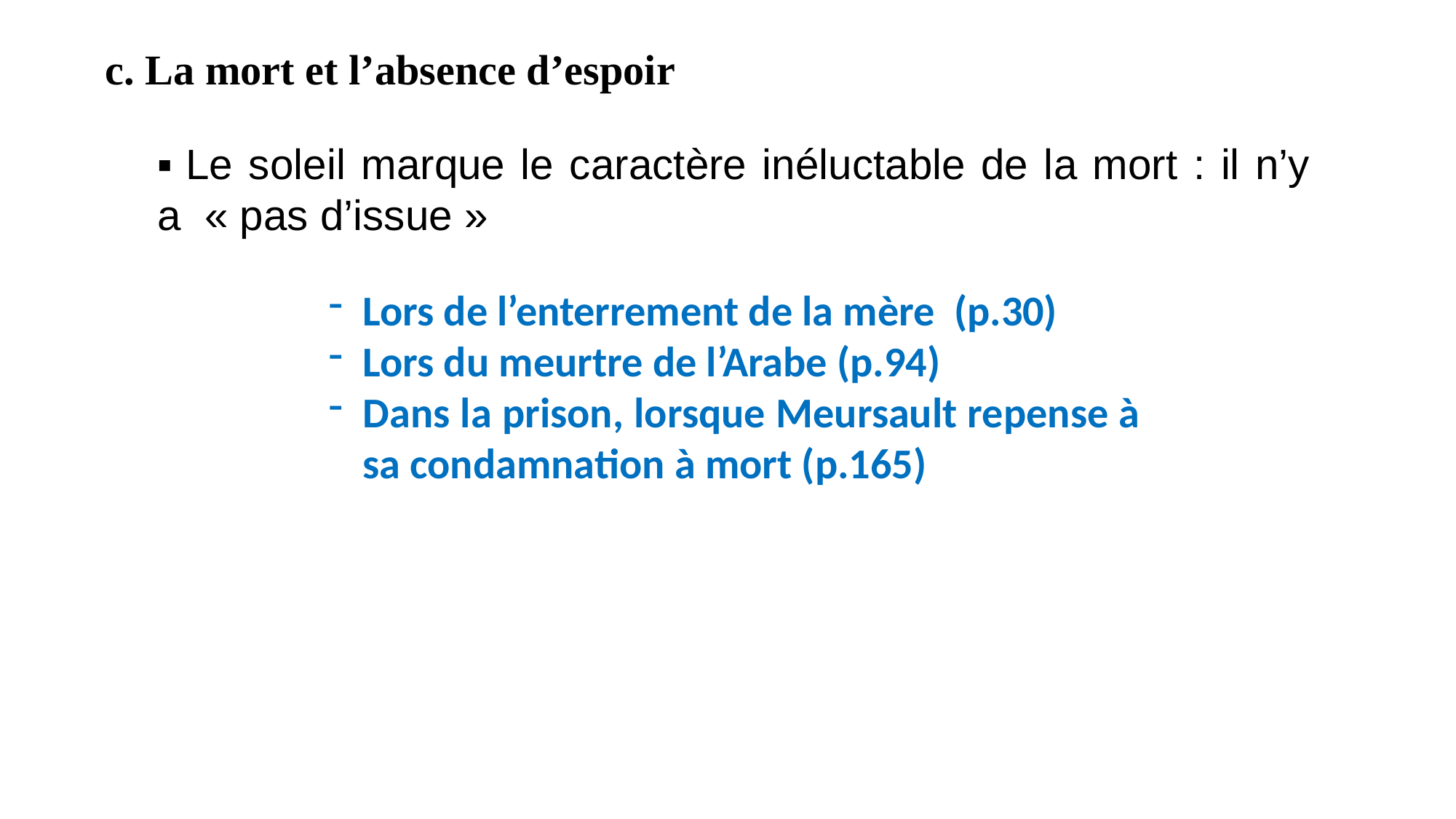

c. La mort et l’absence d’espoir
▪ Le soleil marque le caractère inéluctable de la mort : il n’y a  « pas d’issue »
Lors de l’enterrement de la mère  (p.30)
Lors du meurtre de l’Arabe (p.94)
Dans la prison, lorsque Meursault repense à sa condamnation à mort (p.165)